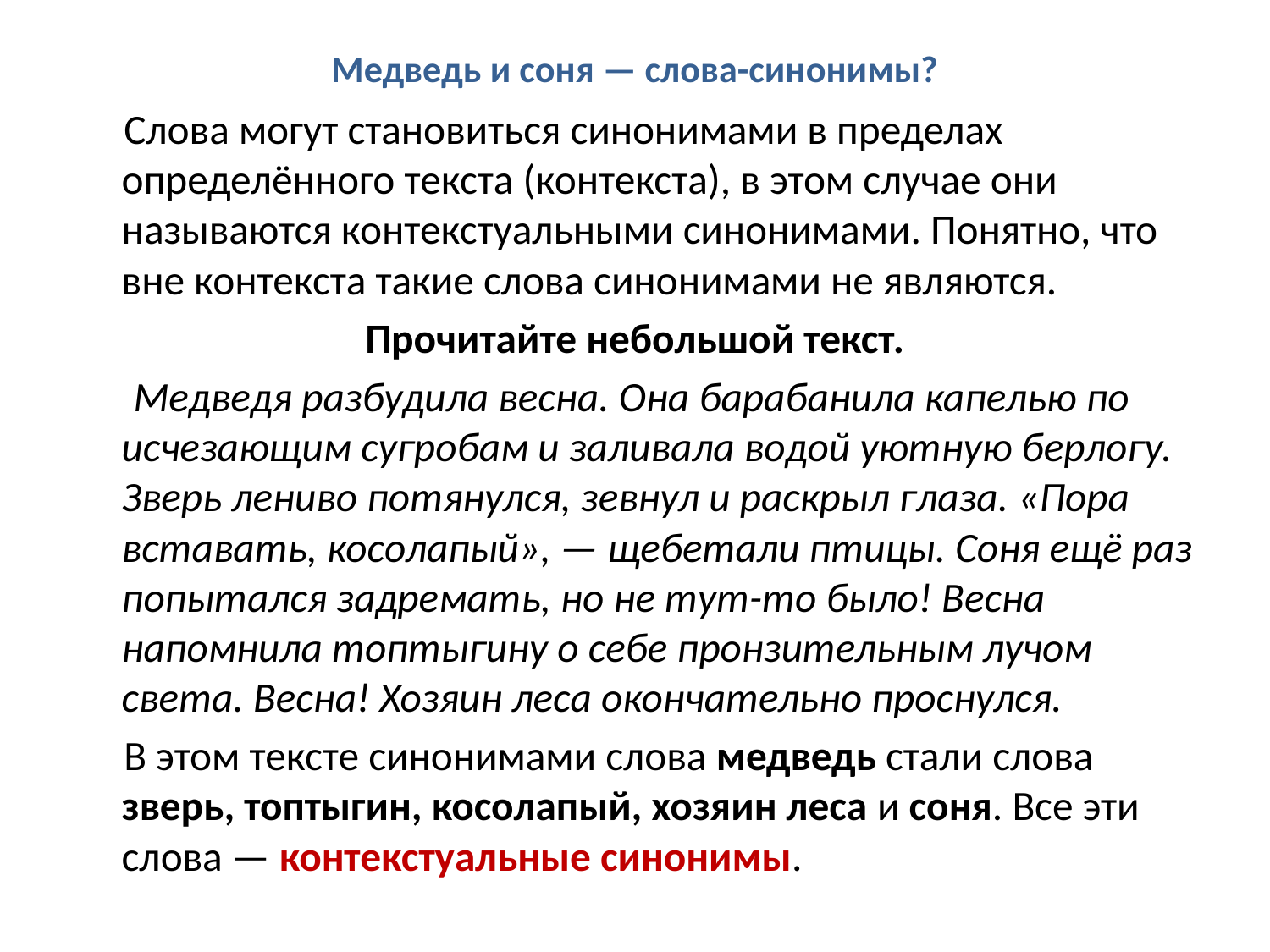

# Медведь и соня — слова-синонимы?
     Слова могут становиться синонимами в пределах определённого текста (контекста), в этом случае они называются контекстуальными синонимами. Понятно, что вне контекста такие слова синонимами не являются.
Прочитайте небольшой текст.
      Медведя разбудила весна. Она барабанила капелью по исчезающим сугробам и заливала водой уютную берлогу. Зверь лениво потянулся, зевнул и раскрыл глаза. «Пора вставать, косолапый», — щебетали птицы. Соня ещё раз попытался задремать, но не тут-то было! Весна напомнила топтыгину о себе пронзительным лучом света. Весна! Хозяин леса окончательно проснулся.
     В этом тексте синонимами слова медведь стали слова зверь, топтыгин, косолапый, хозяин леса и соня. Все эти слова — контекстуальные синонимы.